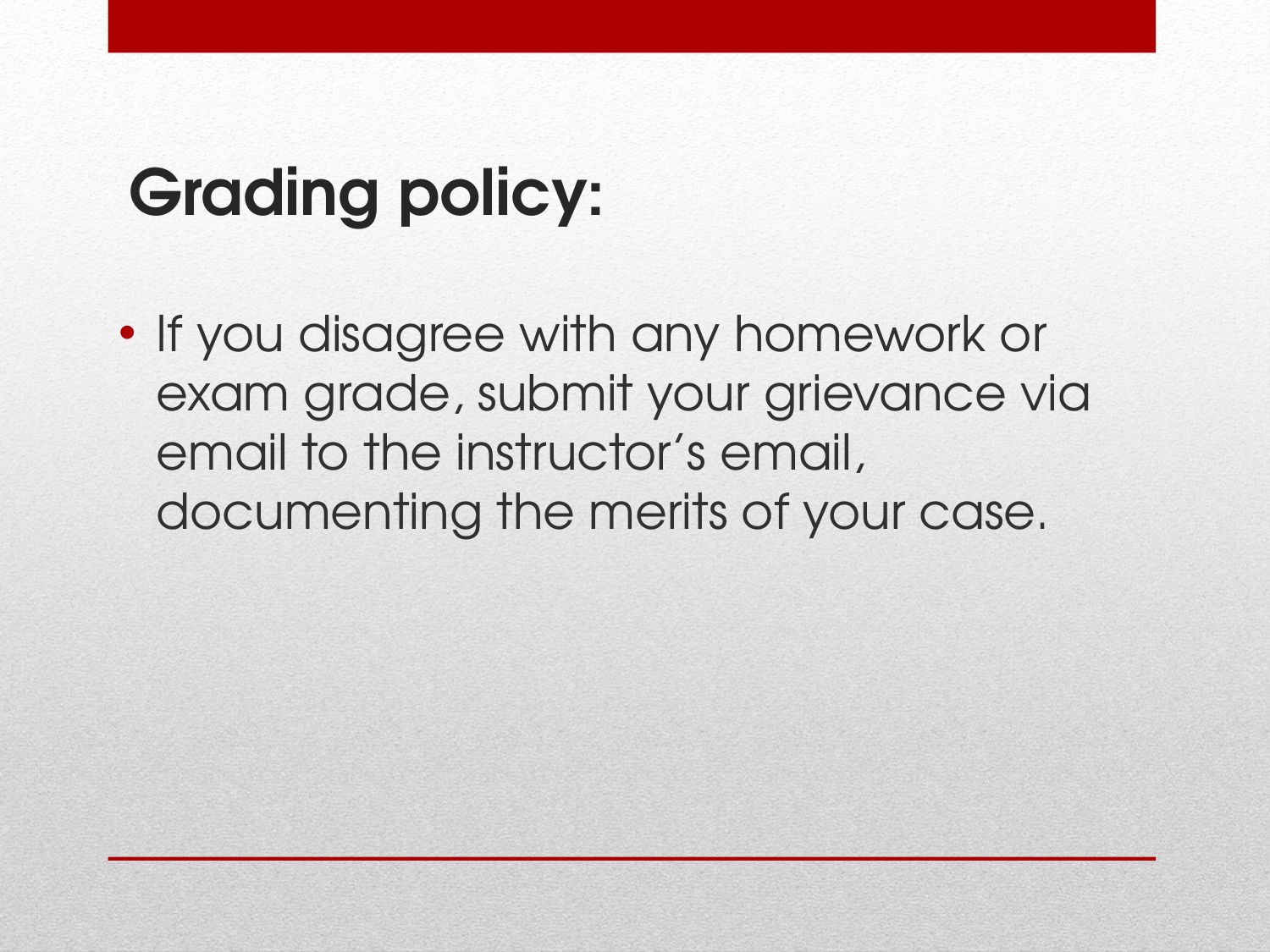

# Grading policy:

If you disagree with any homework or exam grade, submit your grievance via email to the instructor’s email, documenting the merits of your case.